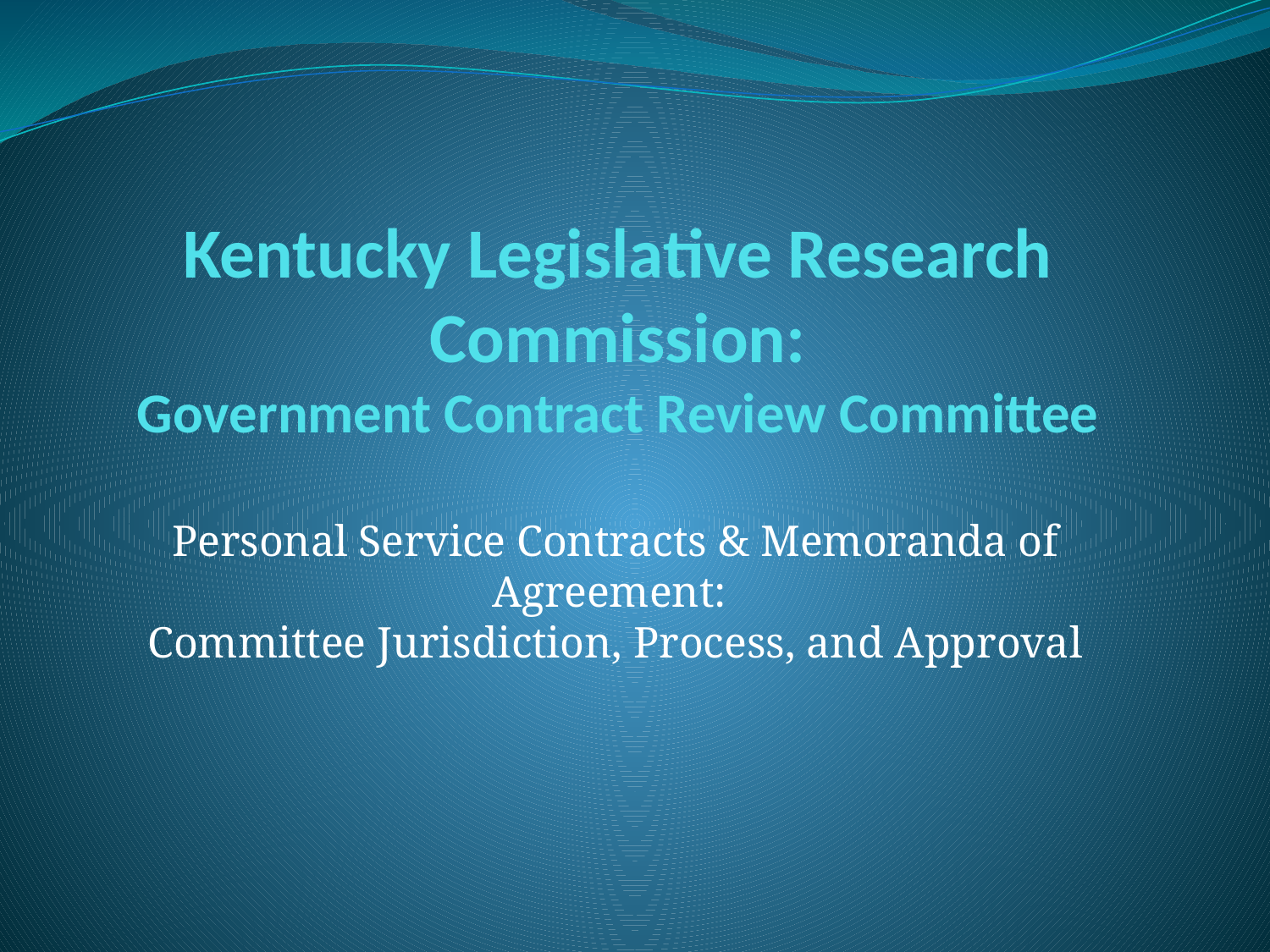

# Kentucky Legislative Research Commission: Government Contract Review Committee

Personal Service Contracts & Memoranda of Agreement:
Committee Jurisdiction, Process, and Approval